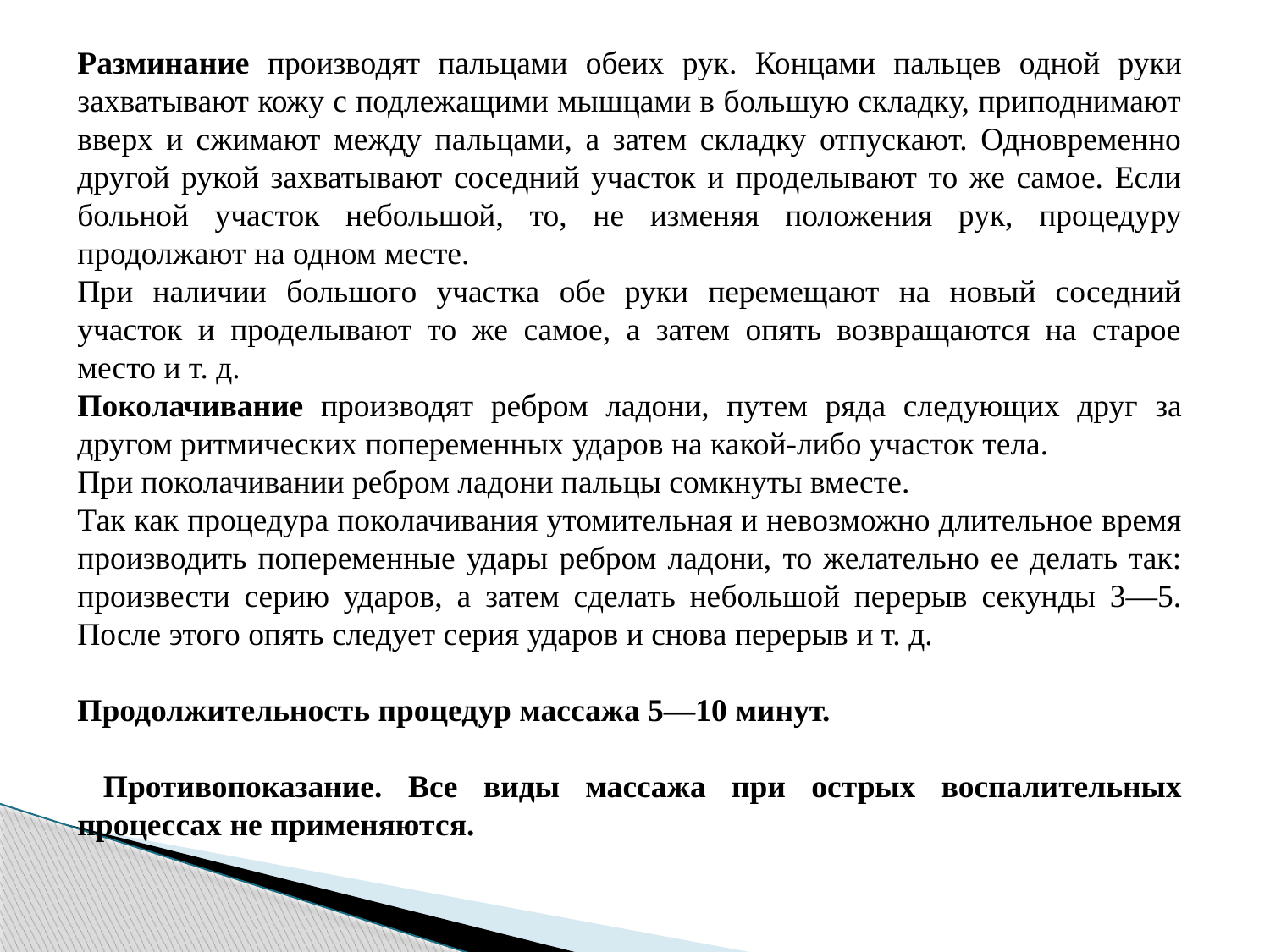

Разминание производят пальцами обеих рук. Концами пальцев одной руки захватывают кожу с подлежащими мышцами в большую складку, приподнимают вверх и сжимают между пальцами, а затем складку отпускают. Одновременно другой рукой захватывают соседний участок и проделывают то же самое. Если больной участок небольшой, то, не изменяя положения рук, процедуру продолжают на одном месте.
При наличии большого участка обе руки перемещают на новый соседний участок и проделывают то же самое, а затем опять возвращаются на старое место и т. д.
Поколачивание производят ребром ладони, путем ряда следующих друг за другом ритмических попеременных ударов на какой-либо участок тела.
При поколачивании ребром ладони пальцы сомкнуты вместе.
Так как процедура поколачивания утомительная и невозможно длительное время производить попеременные удары ребром ладони, то желательно ее делать так: произвести серию ударов, а затем сделать небольшой перерыв секунды 3—5. После этого опять следует серия ударов и снова перерыв и т. д.

Продолжительность процедур массажа 5—10 минут.

 Противопоказание. Все виды массажа при острых воспалительных процессах не применяются.